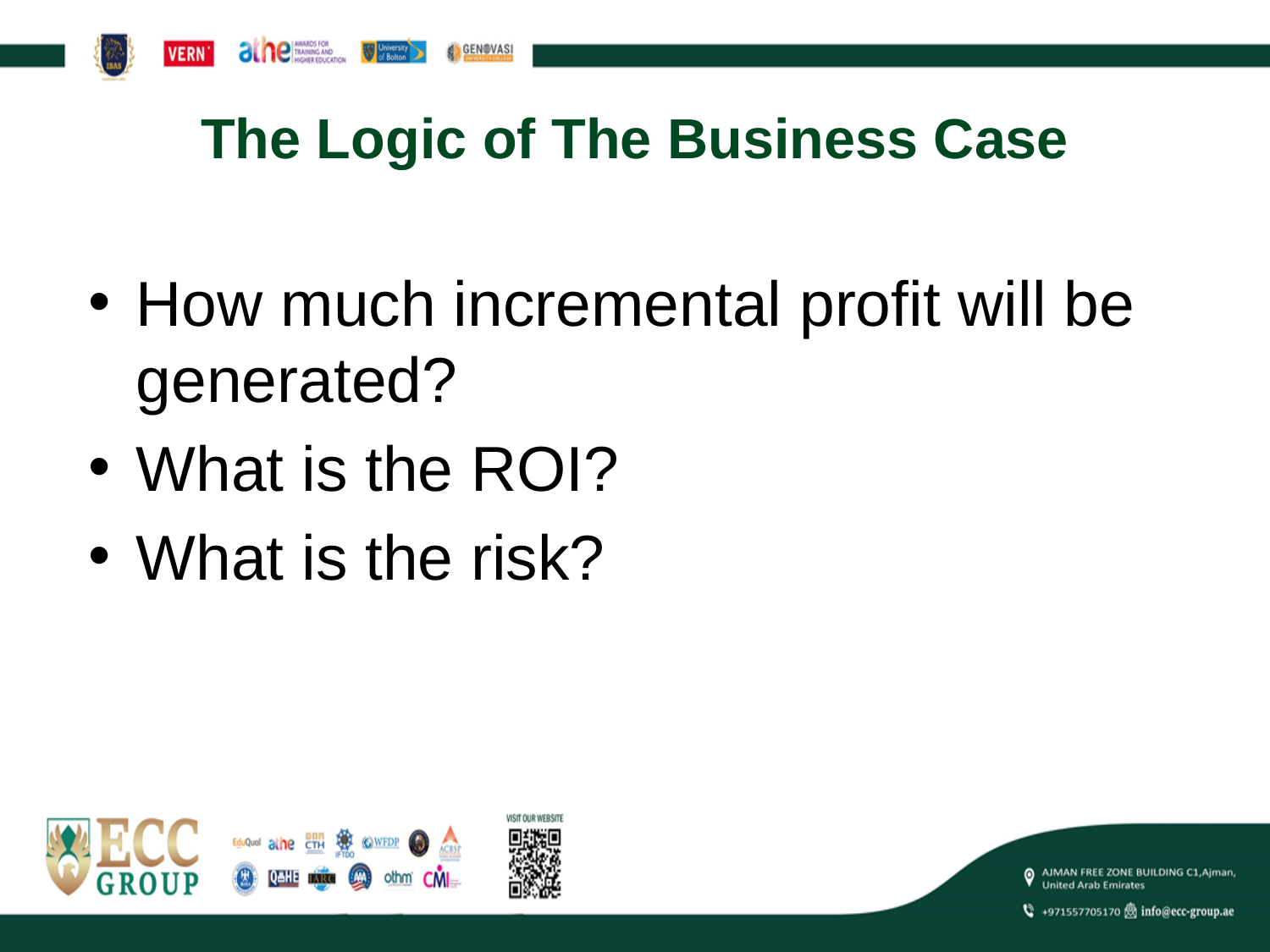

# The Logic of The Business Case
How much incremental profit will be generated?
What is the ROI?
What is the risk?